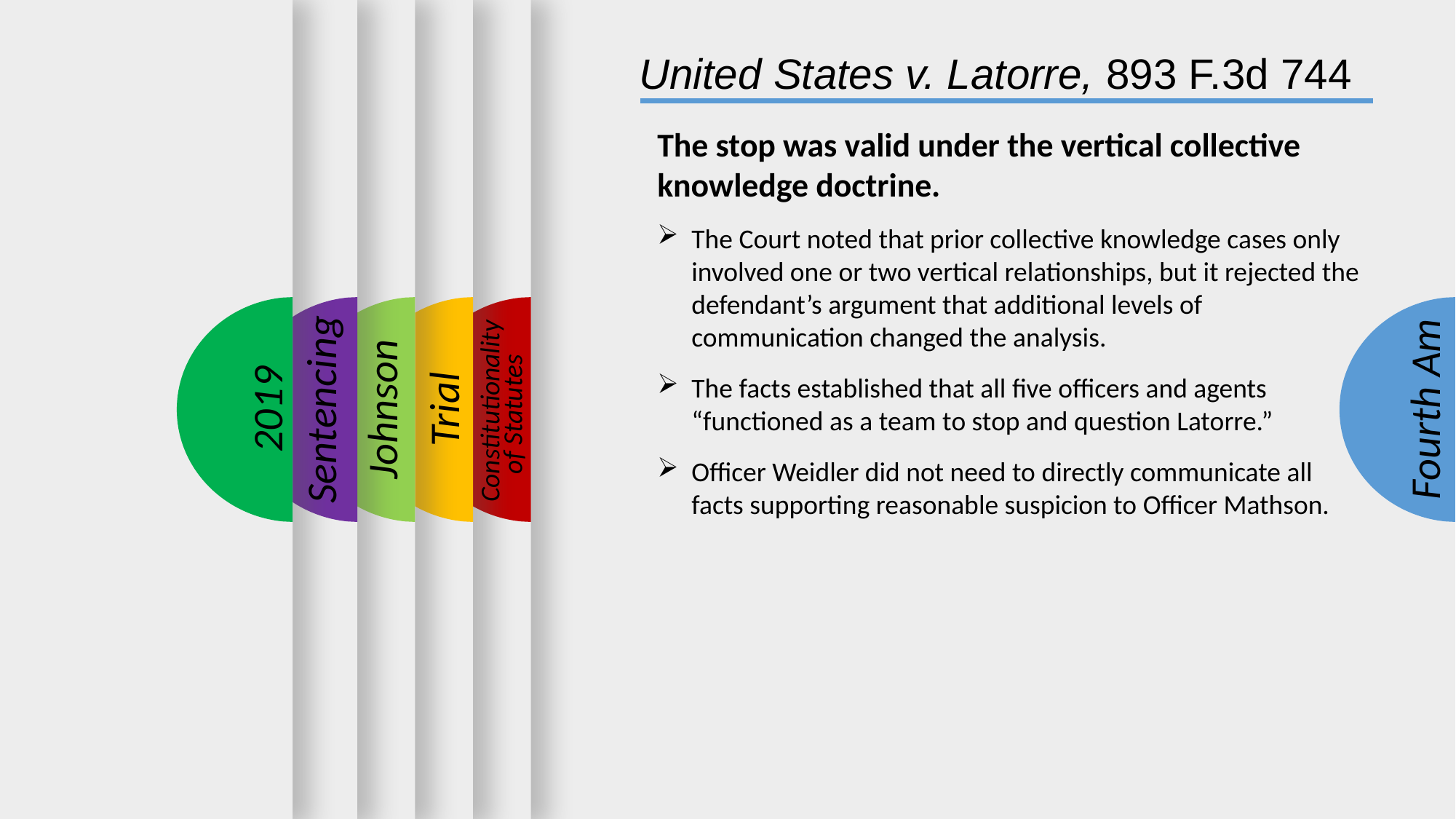

United States v. Latorre, 893 F.3d 744
The stop was valid under the vertical collective knowledge doctrine.
The Court noted that prior collective knowledge cases only involved one or two vertical relationships, but it rejected the defendant’s argument that additional levels of communication changed the analysis.
The facts established that all five officers and agents “functioned as a team to stop and question Latorre.”
Officer Weidler did not need to directly communicate all facts supporting reasonable suspicion to Officer Mathson.

2019
Sentencing
Fourth Am
Johnson
Trial
Constitutionality
of Statutes